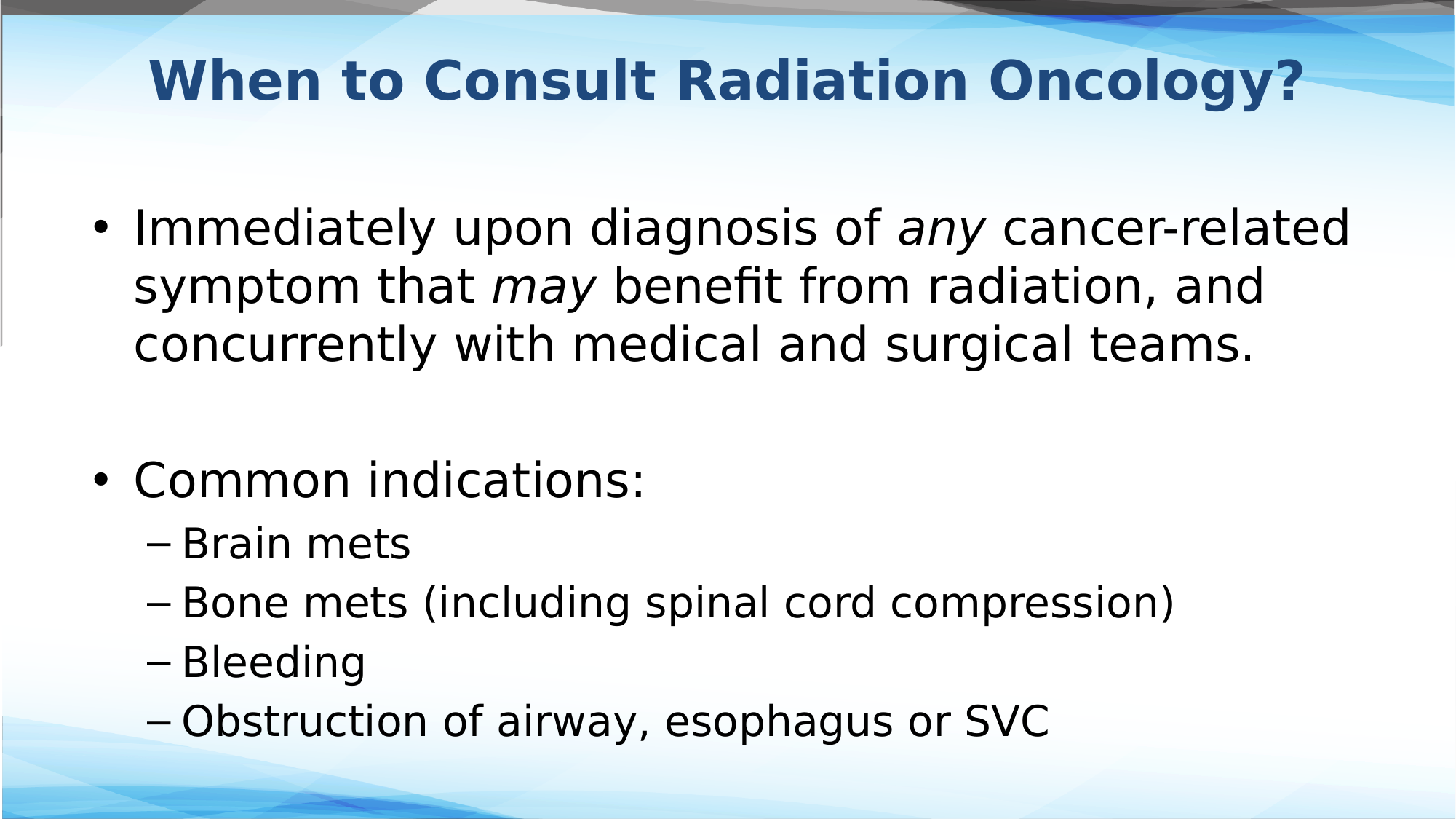

# When to Consult Radiation Oncology?
Immediately upon diagnosis of any cancer-related symptom that may benefit from radiation, and concurrently with medical and surgical teams.

Common indications:
Brain mets
Bone mets (including spinal cord compression)
Bleeding
Obstruction of airway, esophagus or SVC